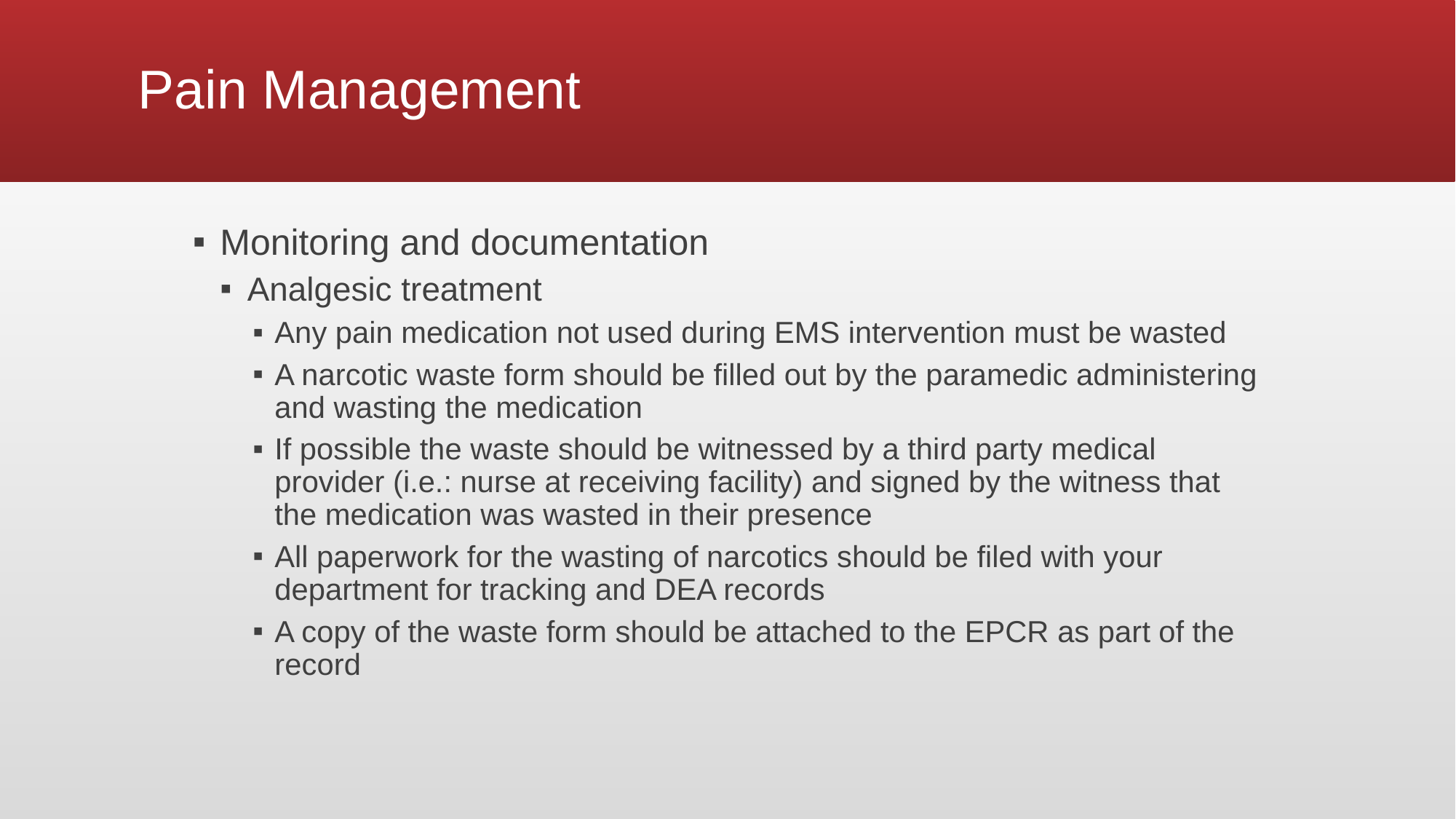

# Pain Management
Monitoring and documentation
Analgesic treatment
Any pain medication not used during EMS intervention must be wasted
A narcotic waste form should be filled out by the paramedic administering and wasting the medication
If possible the waste should be witnessed by a third party medical provider (i.e.: nurse at receiving facility) and signed by the witness that the medication was wasted in their presence
All paperwork for the wasting of narcotics should be filed with your department for tracking and DEA records
A copy of the waste form should be attached to the EPCR as part of the record